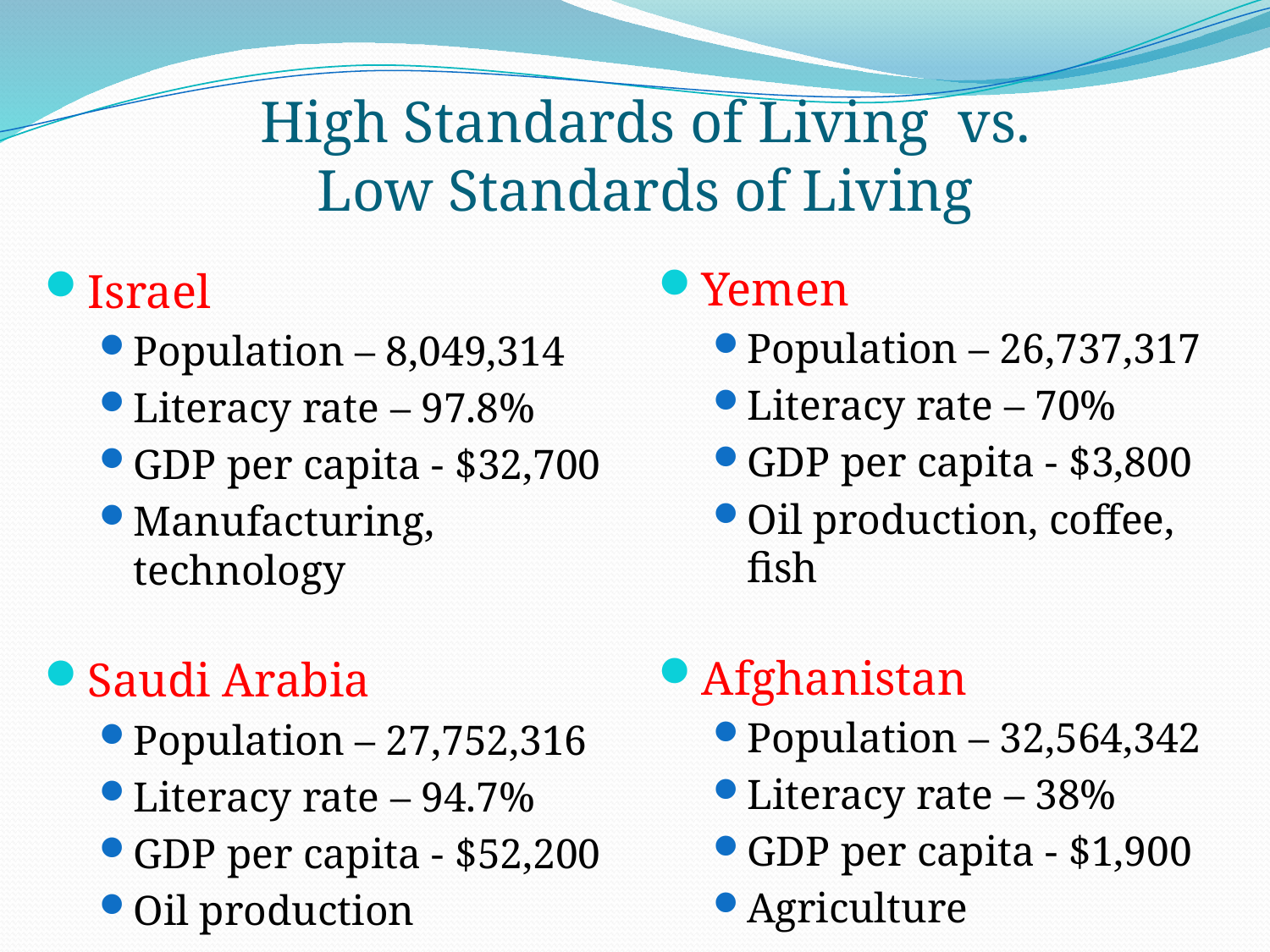

# High Standards of Living  vs. Low Standards of Living
Yemen
Population – 26,737,317
Literacy rate – 70%
GDP per capita - $3,800
Oil production, coffee, fish

Afghanistan
Population – 32,564,342
Literacy rate – 38%
GDP per capita - $1,900
Agriculture
Israel
Population – 8,049,314
Literacy rate – 97.8%
GDP per capita - $32,700
Manufacturing, technology

Saudi Arabia
Population – 27,752,316
Literacy rate – 94.7%
GDP per capita - $52,200
Oil production